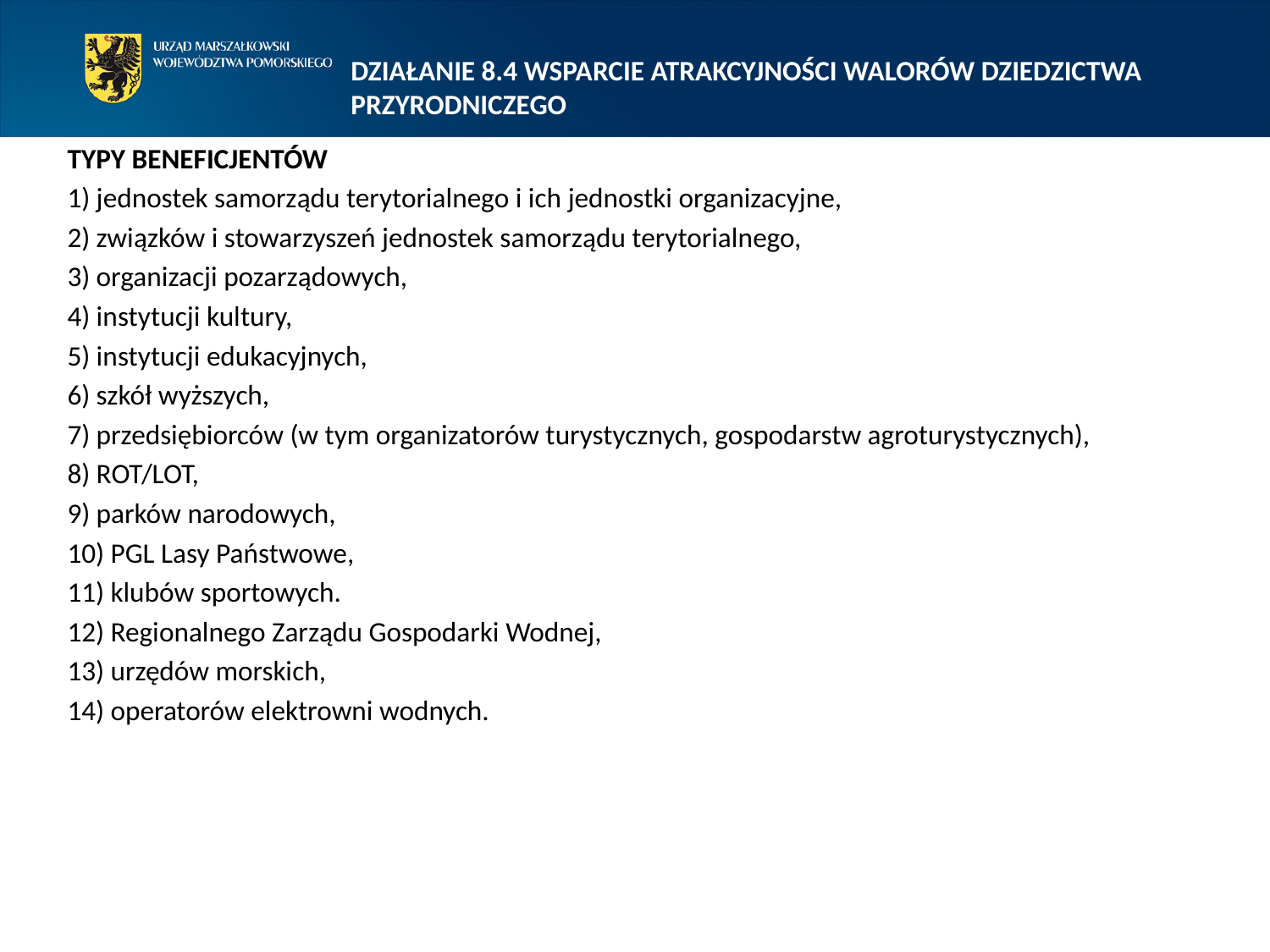

DZIAŁANIE 8.4 WSPARCIE ATRAKCYJNOŚCI WALORÓW DZIEDZICTWA PRZYRODNICZEGO

TYPY BENEFICJENTÓW
1) jednostek samorządu terytorialnego i ich jednostki organizacyjne,
2) związków i stowarzyszeń jednostek samorządu terytorialnego,
3) organizacji pozarządowych,
4) instytucji kultury,
5) instytucji edukacyjnych,
6) szkół wyższych,
7) przedsiębiorców (w tym organizatorów turystycznych, gospodarstw agroturystycznych),
8) ROT/LOT,
9) parków narodowych,
10) PGL Lasy Państwowe,
11) klubów sportowych.
12) Regionalnego Zarządu Gospodarki Wodnej,
13) urzędów morskich,
14) operatorów elektrowni wodnych.